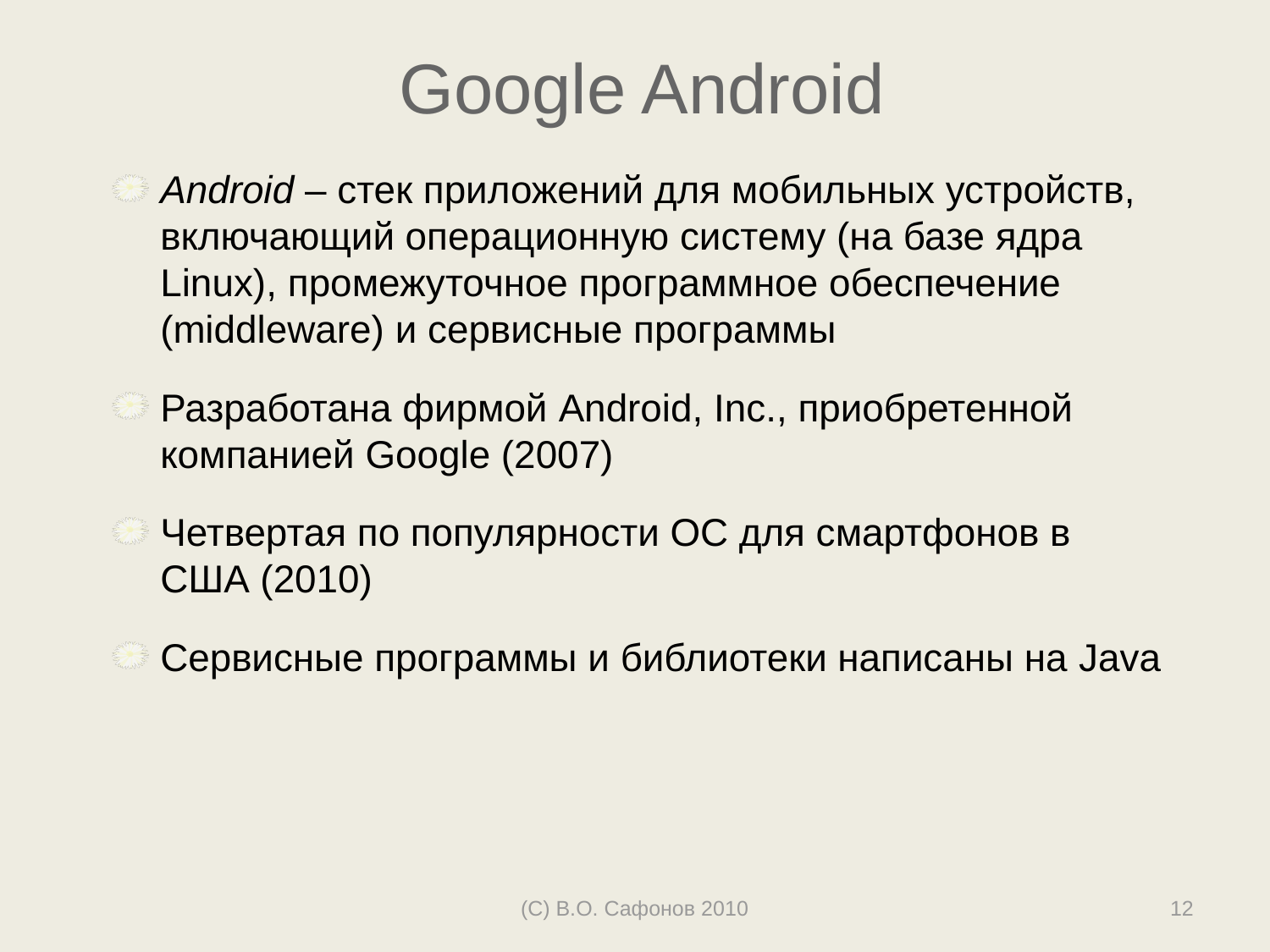

# Google Android
Android – стек приложений для мобильных устройств, включающий операционную систему (на базе ядра Linux), промежуточное программное обеспечение (middleware) и сервисные программы
Разработана фирмой Android, Inc., приобретенной компанией Google (2007)
Четвертая по популярности ОС для смартфонов в США (2010)
Сервисные программы и библиотеки написаны на Java
(С) В.О. Сафонов 2010
12